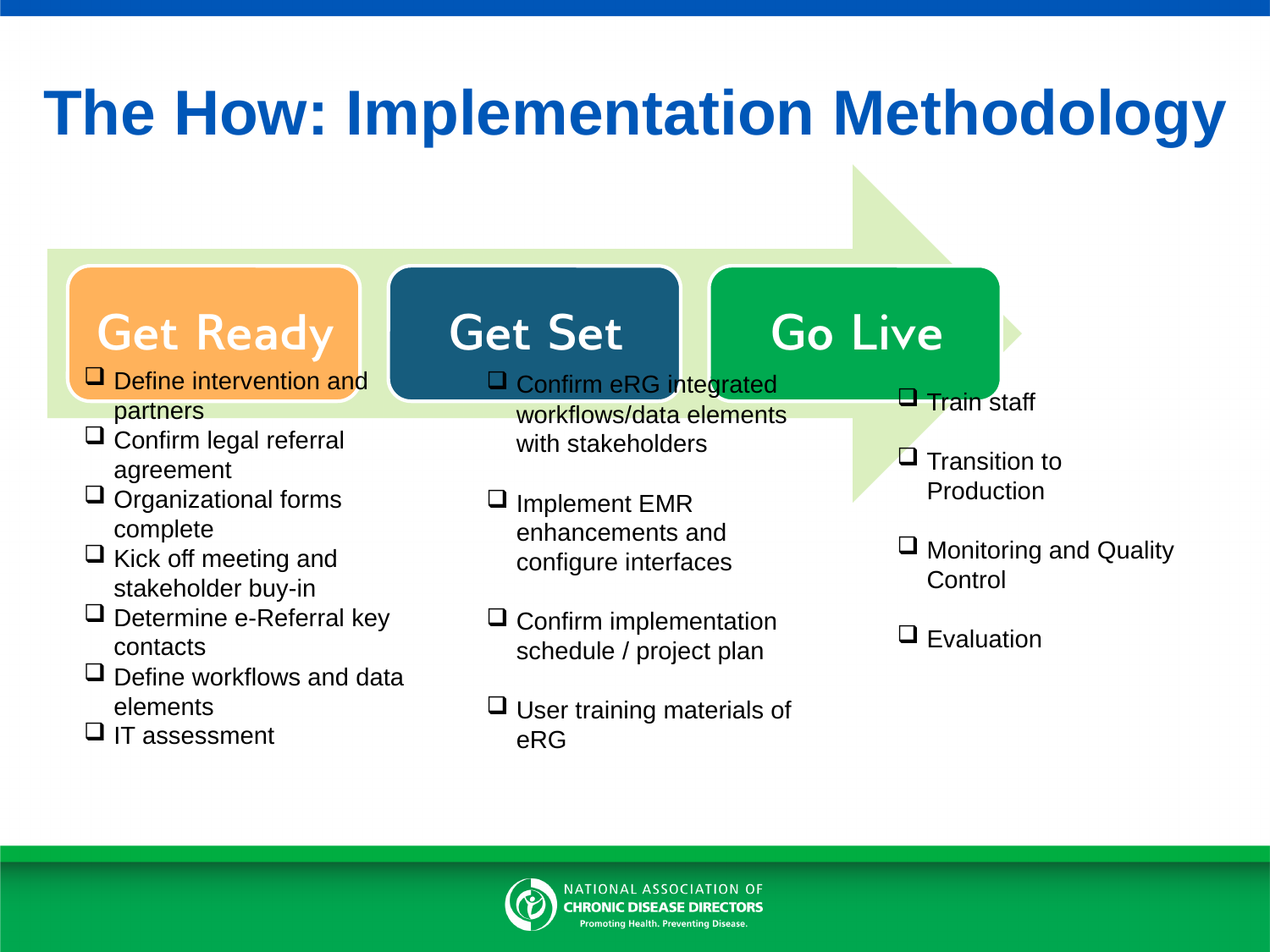

# The How: Implementation Methodology
Get Ready
Get Set
Go Live
Define intervention and partners
Confirm legal referral agreement
Organizational forms complete
Kick off meeting and stakeholder buy-in
Determine e-Referral key contacts
Define workflows and data elements
IT assessment
Confirm eRG integrated workflows/data elements with stakeholders

Implement EMR enhancements and configure interfaces

Confirm implementation schedule / project plan

User training materials of eRG
Train staff

Transition to Production

Monitoring and Quality Control

Evaluation